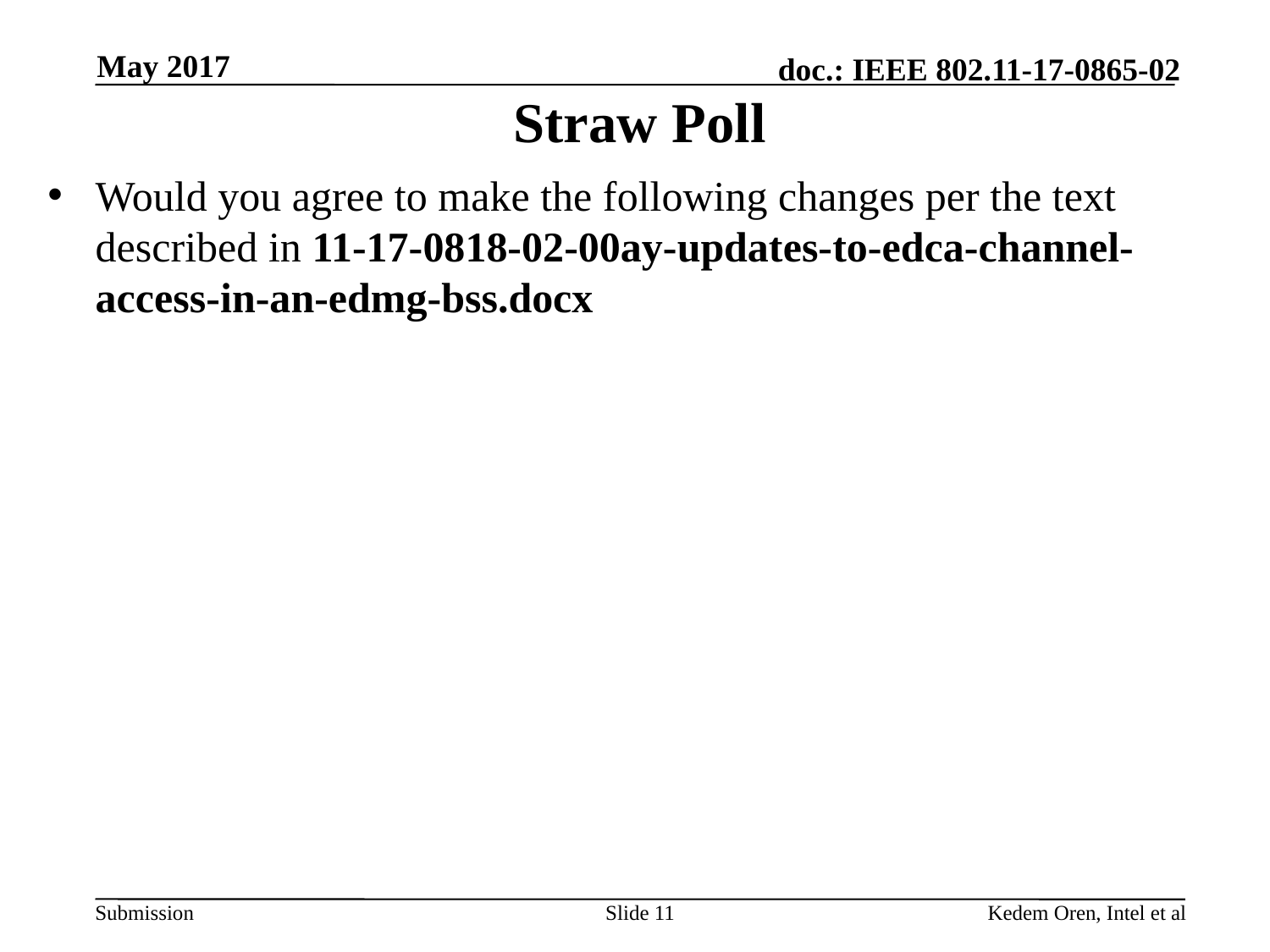

May 2017
# Straw Poll
Would you agree to make the following changes per the text described in 11-17-0818-02-00ay-updates-to-edca-channel-access-in-an-edmg-bss.docx
Slide 11
Kedem Oren, Intel et al